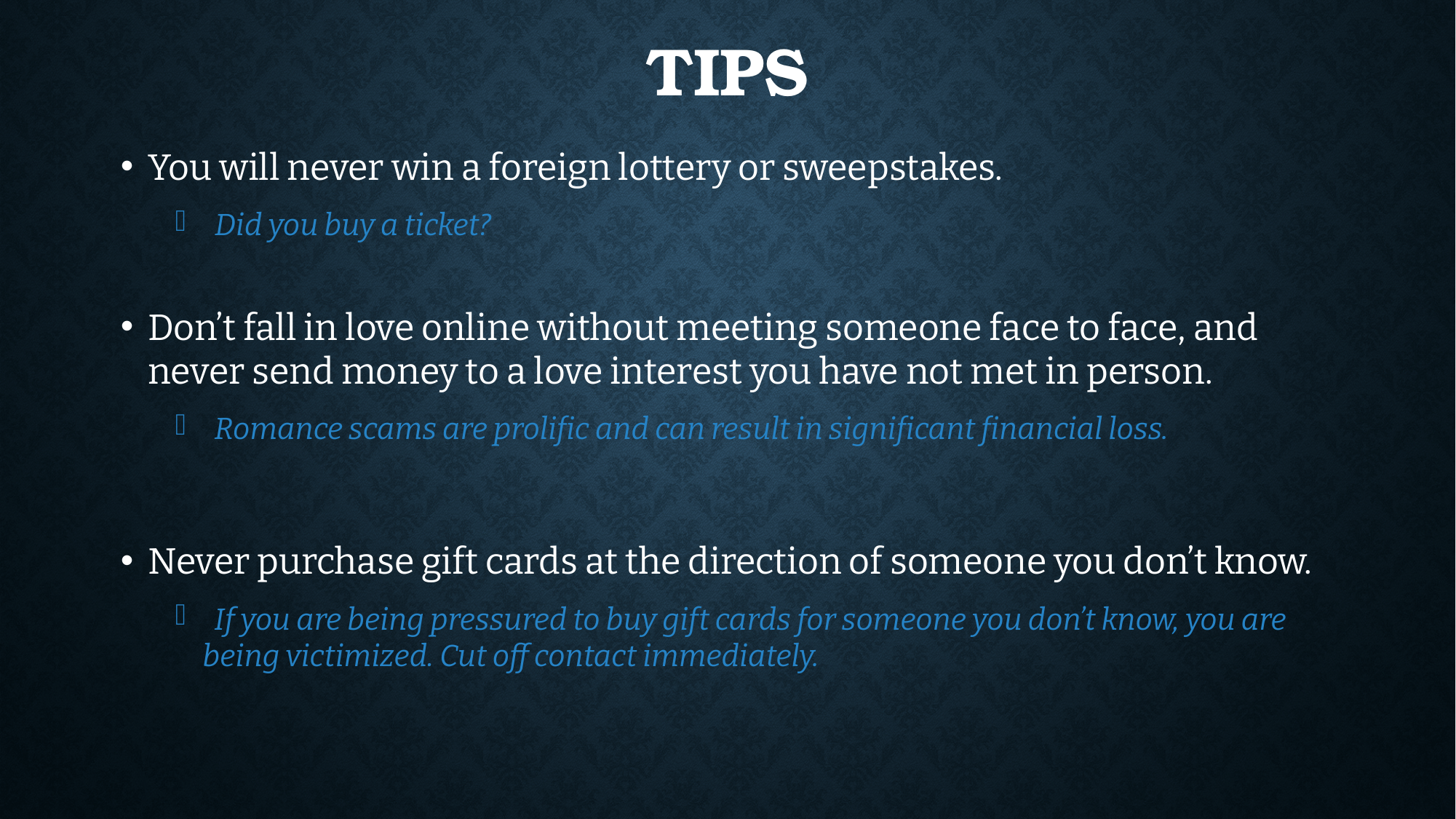

# TIPS
You will never win a foreign lottery or sweepstakes.
  Did you buy a ticket?

Don’t fall in love online without meeting someone face to face, and never send money to a love interest you have not met in person.
  Romance scams are prolific and can result in significant financial loss.

Never purchase gift cards at the direction of someone you don’t know.
  If you are being pressured to buy gift cards for someone you don’t know, you are being victimized. Cut off contact immediately.